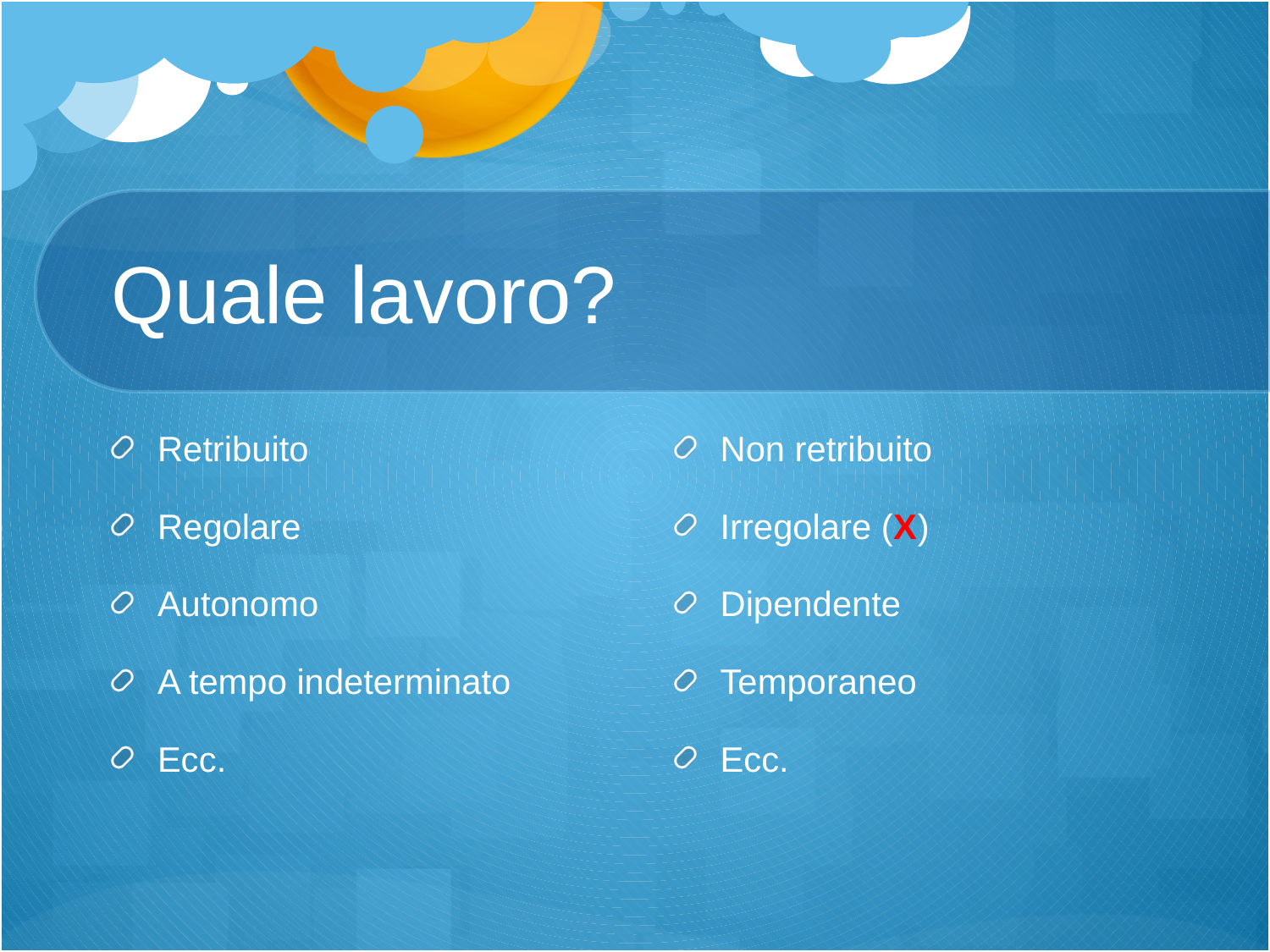

# Quale lavoro?
Retribuito
Regolare
Autonomo
A tempo indeterminato
Ecc.
Non retribuito
Irregolare (X)
Dipendente
Temporaneo
Ecc.